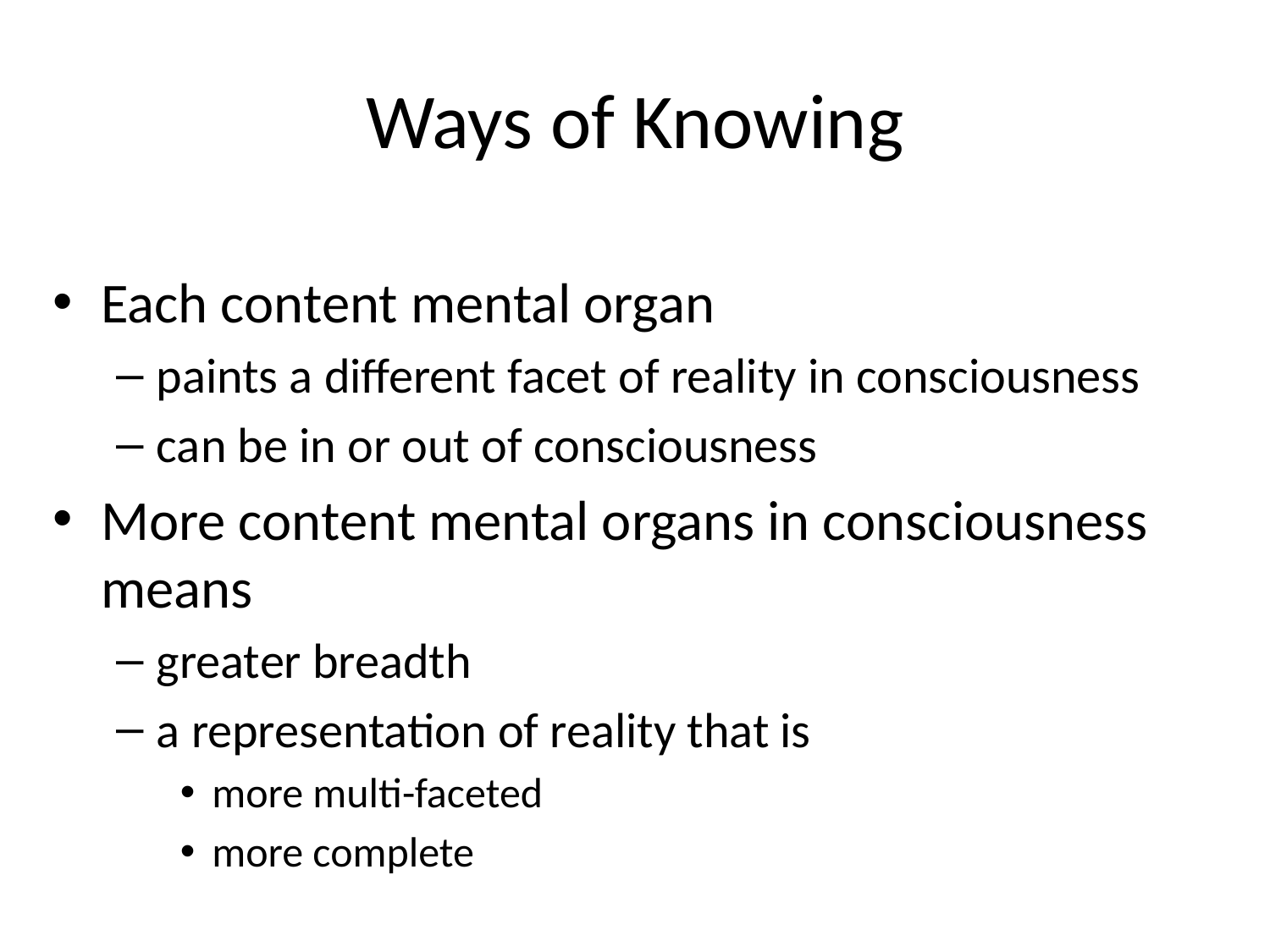

# Ways of Knowing
Each content mental organ
paints a different facet of reality in consciousness
can be in or out of consciousness
More content mental organs in consciousness means
greater breadth
a representation of reality that is
more multi-faceted
more complete